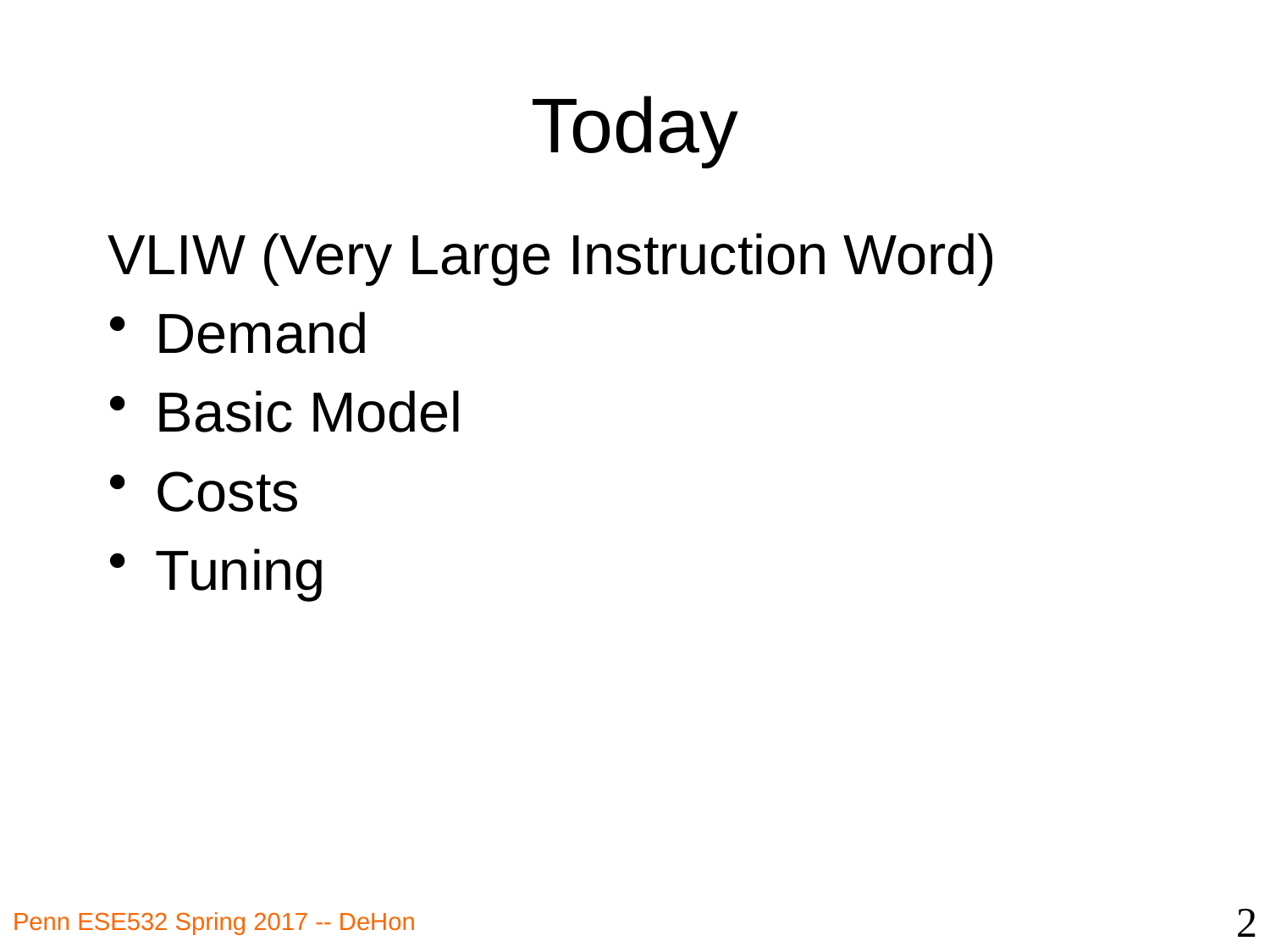

# Today
VLIW (Very Large Instruction Word)
Demand
Basic Model
Costs
Tuning

2
Penn ESE532 Spring 2017 -- DeHon